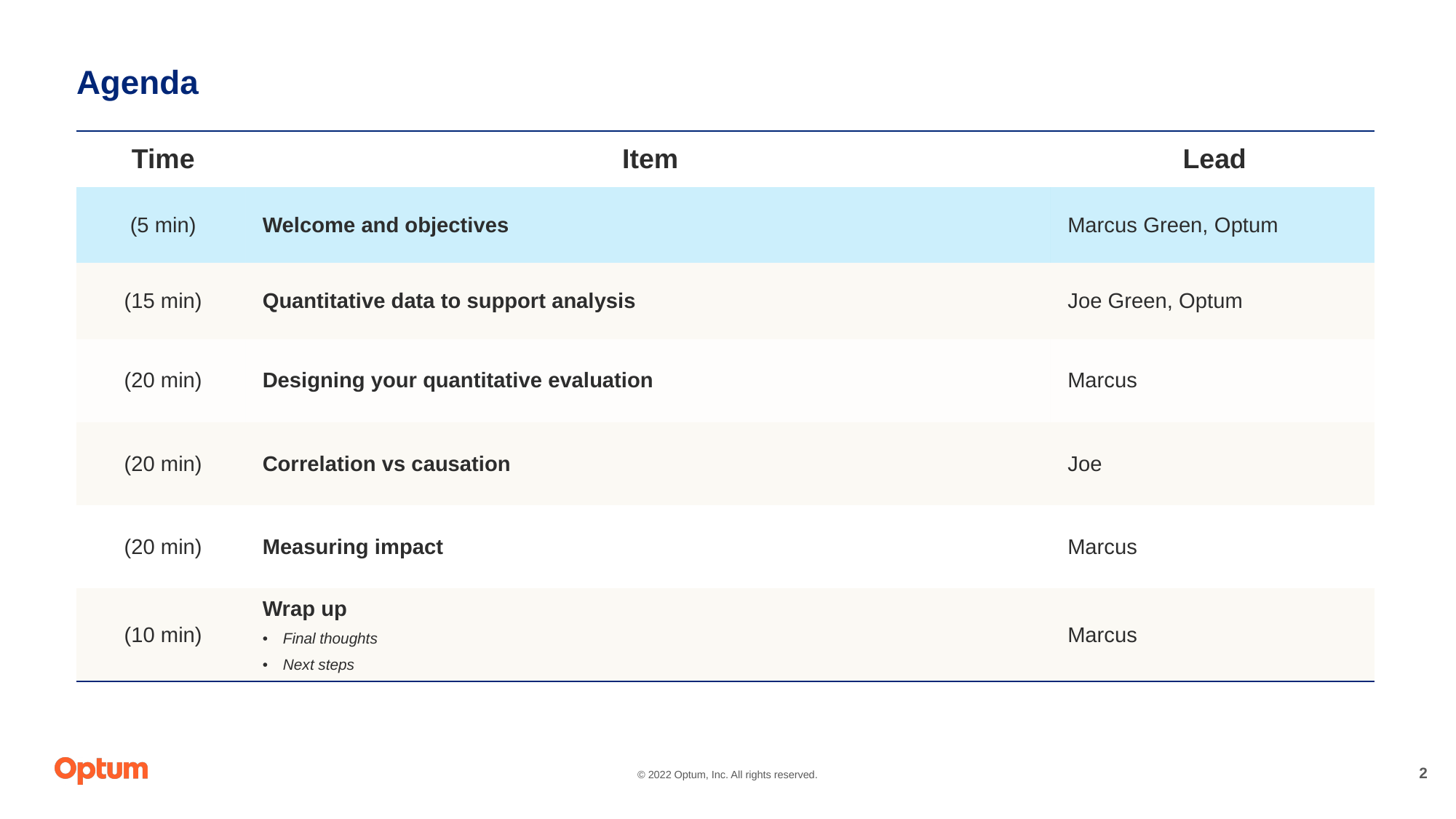

# Agenda
| Time | Item | Lead |
| --- | --- | --- |
| (5 min) | Welcome and objectives | Marcus Green, Optum |
| (15 min) | Quantitative data to support analysis | Joe Green, Optum |
| (20 min) | Designing your quantitative evaluation | Marcus |
| (20 min) | Correlation vs causation | Joe |
| (20 min) | Measuring impact | Marcus |
| (10 min) | Wrap up Final thoughts Next steps | Marcus |